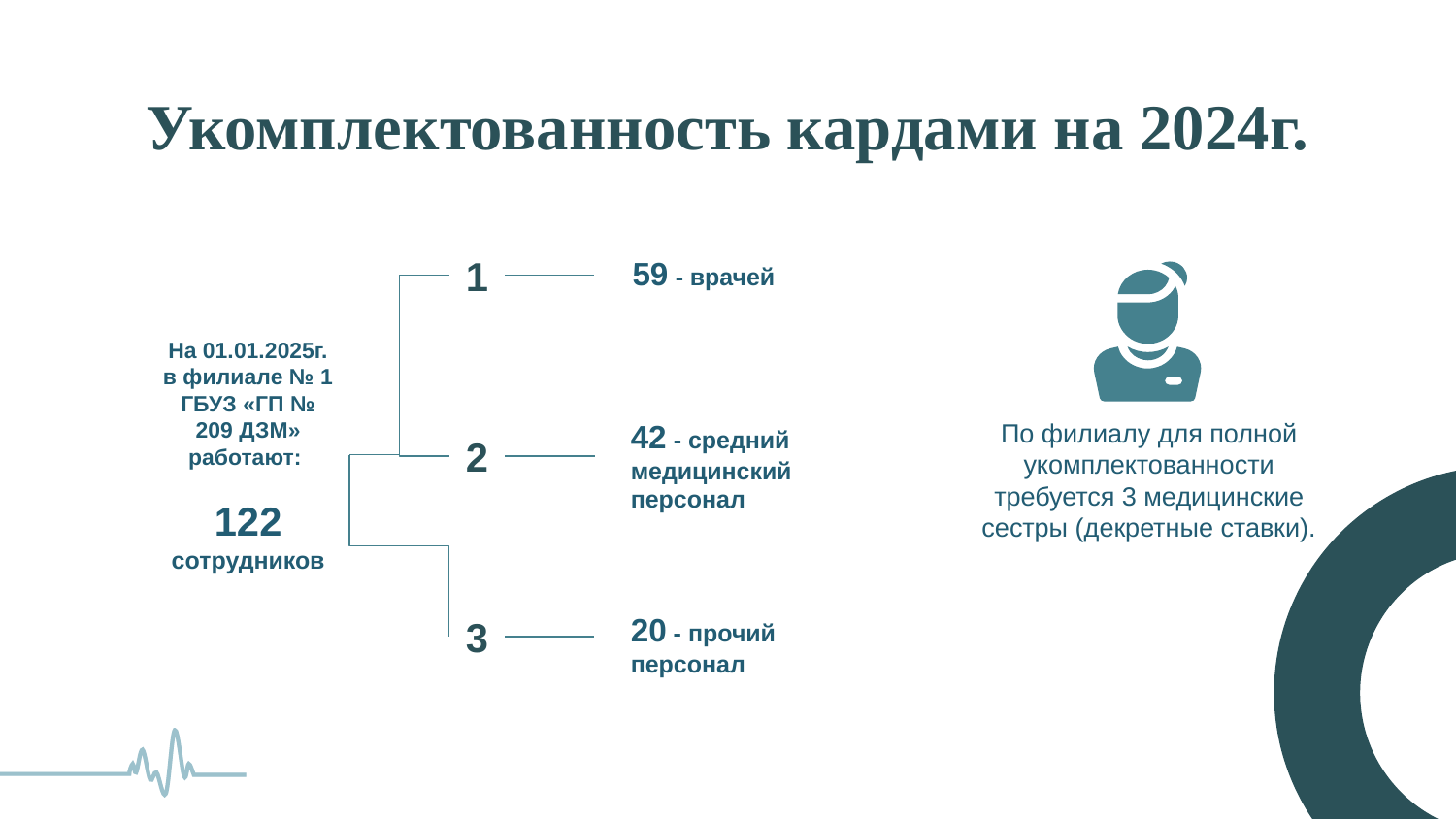

# Укомплектованность кардами на 2024г.
59 - врачей
1

На 01.01.2025г. в филиале № 1 ГБУЗ «ГП № 209 ДЗМ» работают:

122 сотрудников
42 - средний медицинский
персонал
По филиалу для полной укомплектованности требуется 3 медицинские сестры (декретные ставки).
2

20 - прочий персонал
3